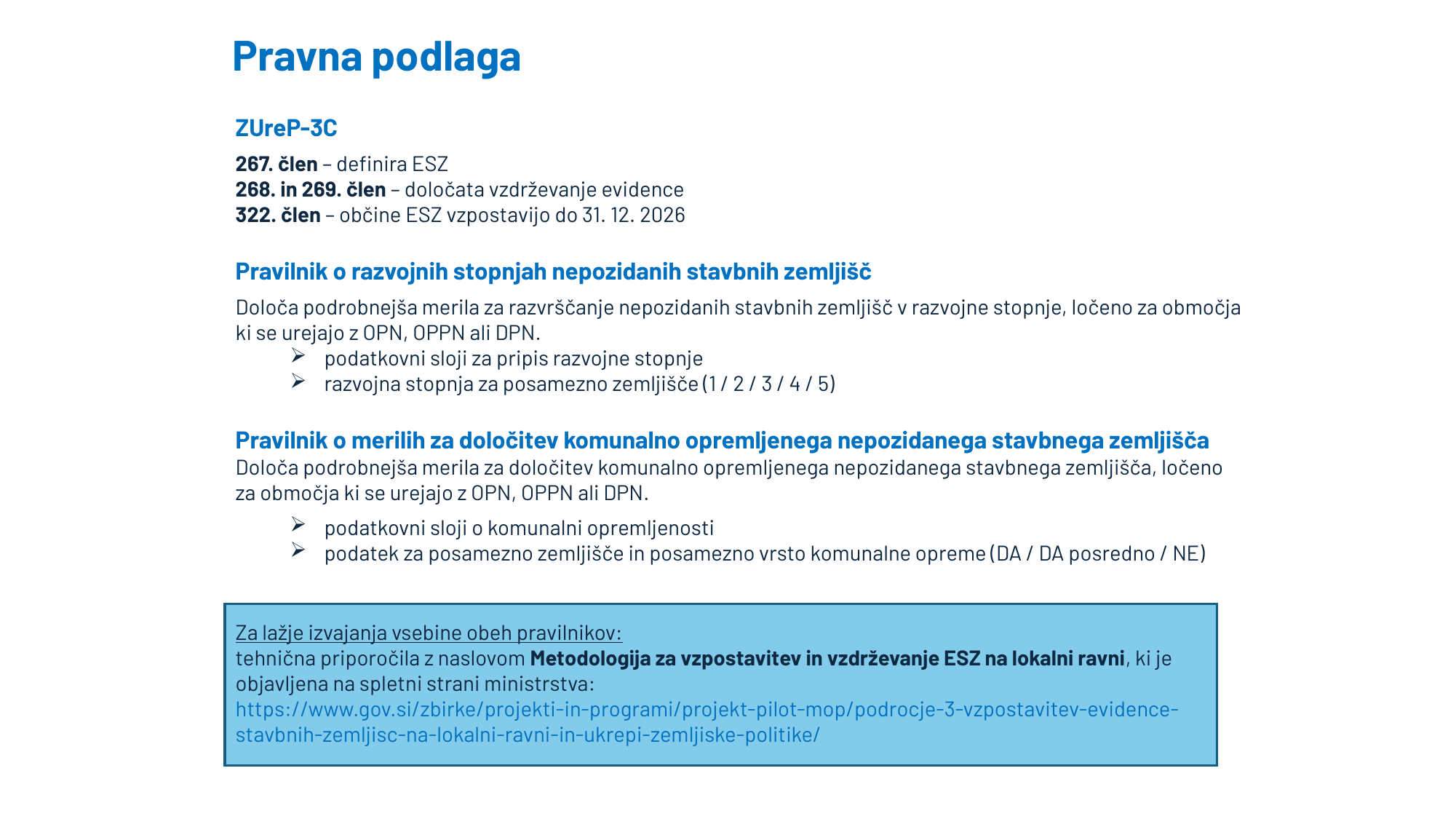

Pravna podlaga
ZUreP-3C
267. člen – definira ESZ
268. in 269. člen – določata vzdrževanje evidence
322. člen – občine ESZ vzpostavijo do 31. 12. 2026

Pravilnik o razvojnih stopnjah nepozidanih stavbnih zemljišč
Določa podrobnejša merila za razvrščanje nepozidanih stavbnih zemljišč v razvojne stopnje, ločeno za območja ki se urejajo z OPN, OPPN ali DPN.
podatkovni sloji za pripis razvojne stopnje
razvojna stopnja za posamezno zemljišče (1 / 2 / 3 / 4 / 5)

Pravilnik o merilih za določitev komunalno opremljenega nepozidanega stavbnega zemljišča Določa podrobnejša merila za določitev komunalno opremljenega nepozidanega stavbnega zemljišča, ločeno za območja ki se urejajo z OPN, OPPN ali DPN.
podatkovni sloji o komunalni opremljenosti
podatek za posamezno zemljišče in posamezno vrsto komunalne opreme (DA / DA posredno / NE)

Za lažje izvajanja vsebine obeh pravilnikov:
tehnična priporočila z naslovom Metodologija za vzpostavitev in vzdrževanje ESZ na lokalni ravni, ki je objavljena na spletni strani ministrstva: https://www.gov.si/zbirke/projekti-in-programi/projekt-pilot-mop/podrocje-3-vzpostavitev-evidence-stavbnih-zemljisc-na-lokalni-ravni-in-ukrepi-zemljiske-politike/